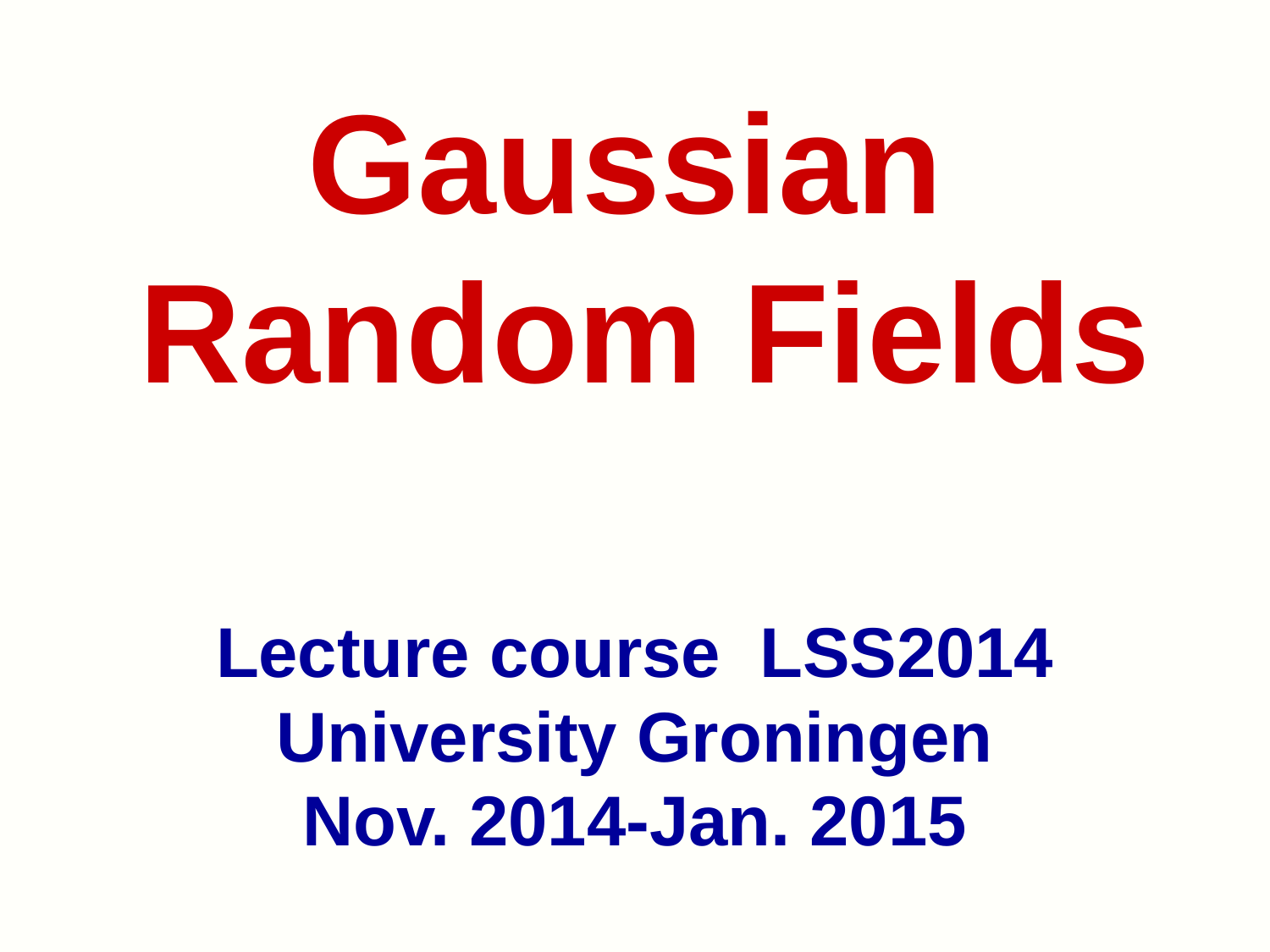

Gaussian
Random Fields
# Lecture course  LSS2014 University Groningen Nov. 2014-Jan. 2015